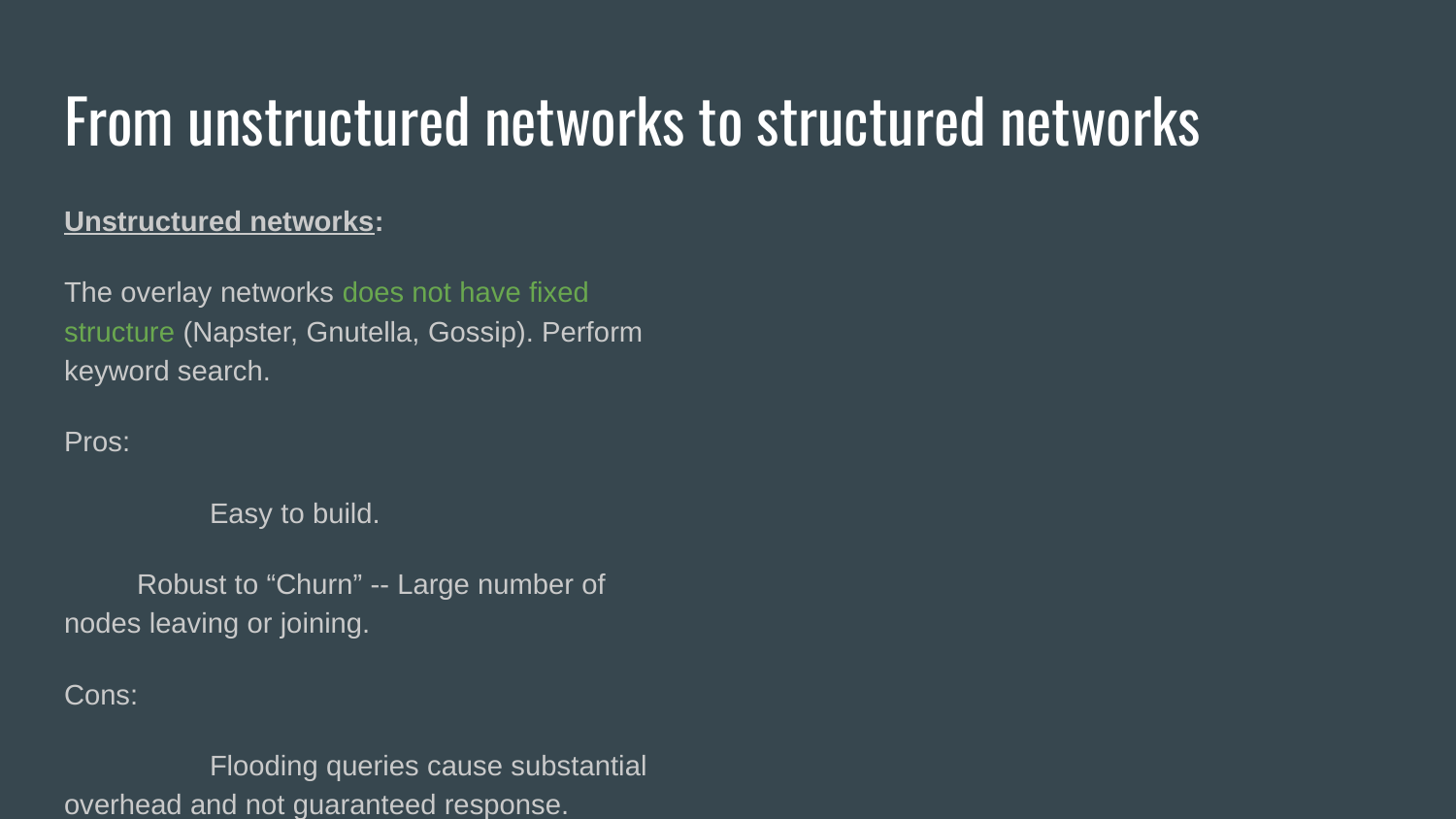

# From unstructured networks to structured networks
Unstructured networks:
The overlay networks does not have fixed structure (Napster, Gnutella, Gossip). Perform keyword search.
Pros:
	Easy to build.
Robust to “Churn” -- Large number of nodes leaving or joining.
Cons:
	Flooding queries cause substantial overhead and not guaranteed response.